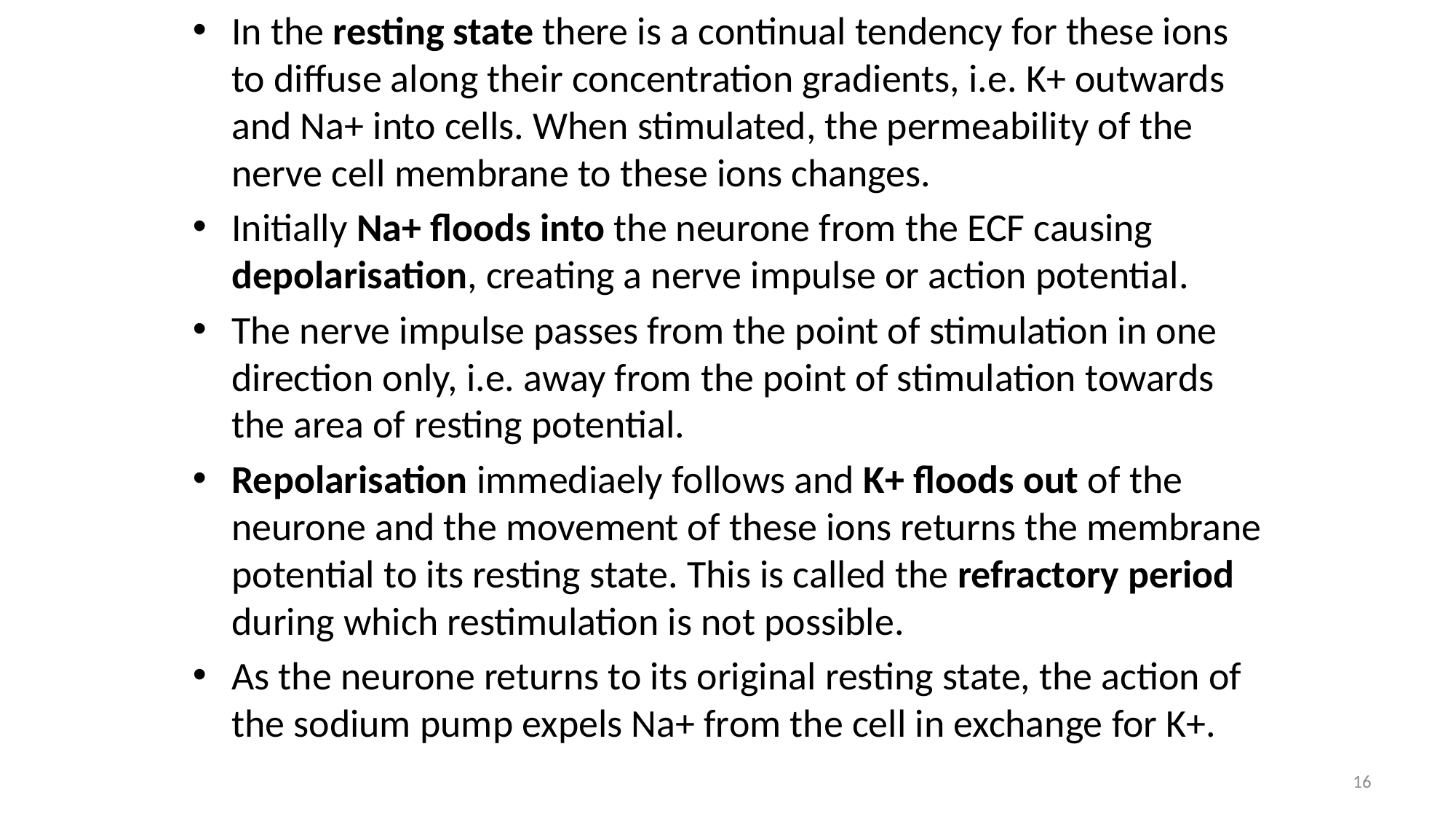

In the resting state there is a continual tendency for these ions to diffuse along their concentration gradients, i.e. K+ outwards and Na+ into cells. When stimulated, the permeability of the nerve cell membrane to these ions changes.
Initially Na+ floods into the neurone from the ECF causing depolarisation, creating a nerve impulse or action potential.
The nerve impulse passes from the point of stimulation in one direction only, i.e. away from the point of stimulation towards the area of resting potential.
Repolarisation immediaely follows and K+ floods out of the neurone and the movement of these ions returns the membrane potential to its resting state. This is called the refractory period during which restimulation is not possible.
As the neurone returns to its original resting state, the action of the sodium pump expels Na+ from the cell in exchange for K+.
16